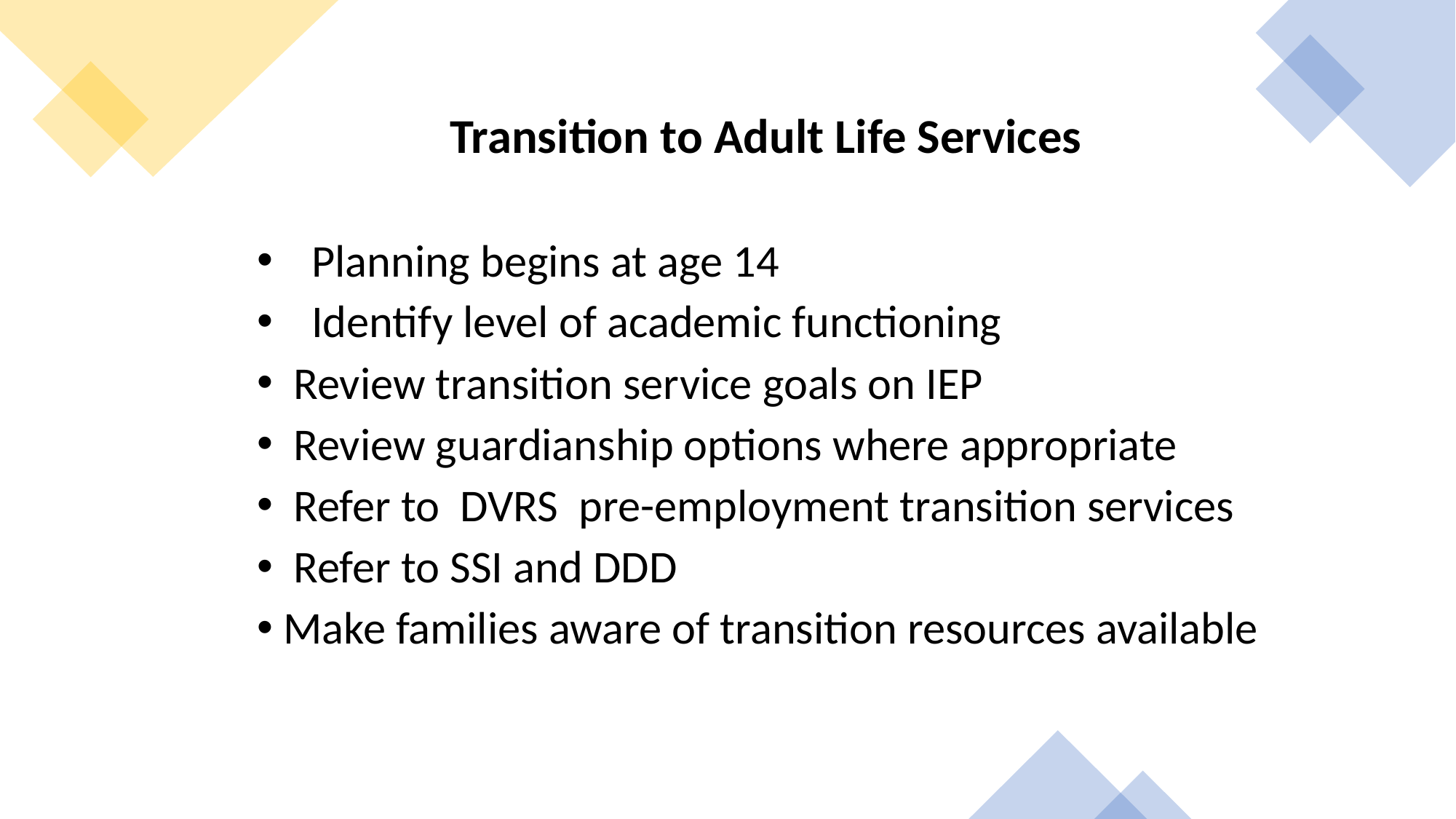

Transition to Adult Life Services

Planning begins at age 14
Identify level of academic functioning
  Review transition service goals on IEP
  Review guardianship options where appropriate
  Refer to  DVRS  pre-employment transition services
  Refer to SSI and DDD
 Make families aware of transition resources available